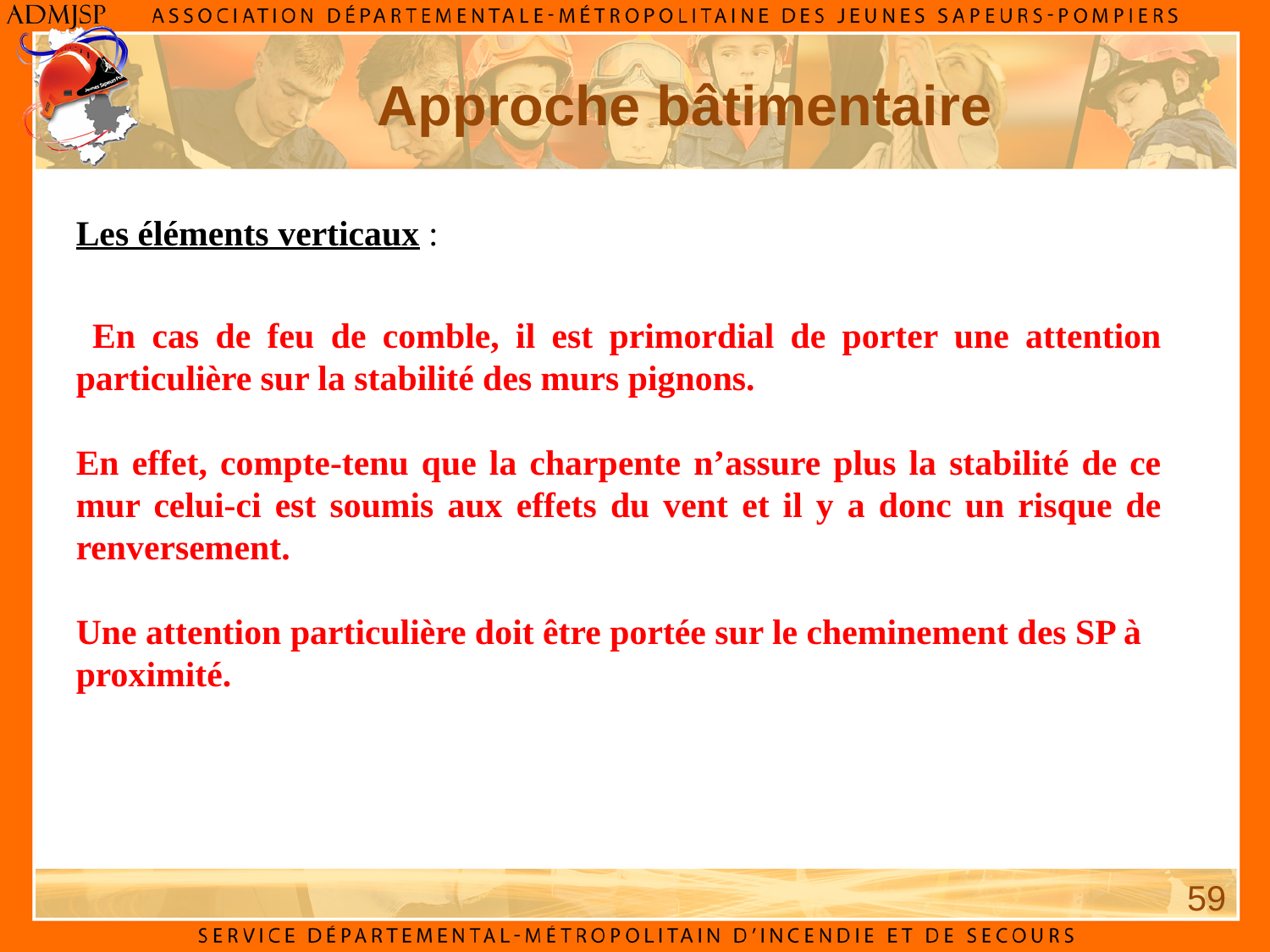

Approche bâtimentaire
Les éléments verticaux :
 En cas de feu de comble, il est primordial de porter une attention particulière sur la stabilité des murs pignons.

En effet, compte-tenu que la charpente n’assure plus la stabilité de ce mur celui-ci est soumis aux effets du vent et il y a donc un risque de renversement.

Une attention particulière doit être portée sur le cheminement des SP à proximité.
59